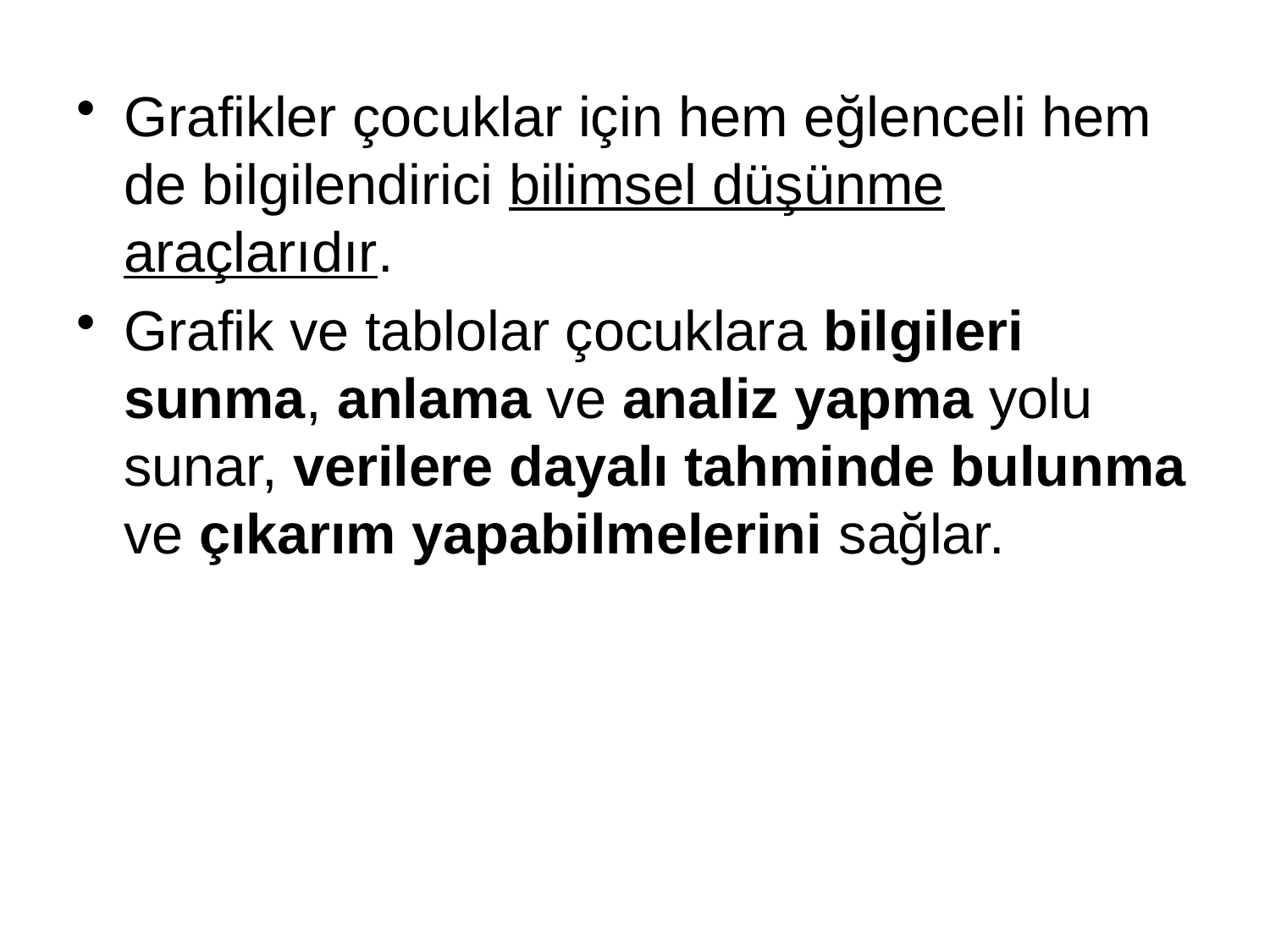

Grafikler çocuklar için hem eğlenceli hem de bilgilendirici bilimsel düşünme araçlarıdır.
Grafik ve tablolar çocuklara bilgileri sunma, anlama ve analiz yapma yolu sunar, verilere dayalı tahminde bulunma ve çıkarım yapabilmelerini sağlar.